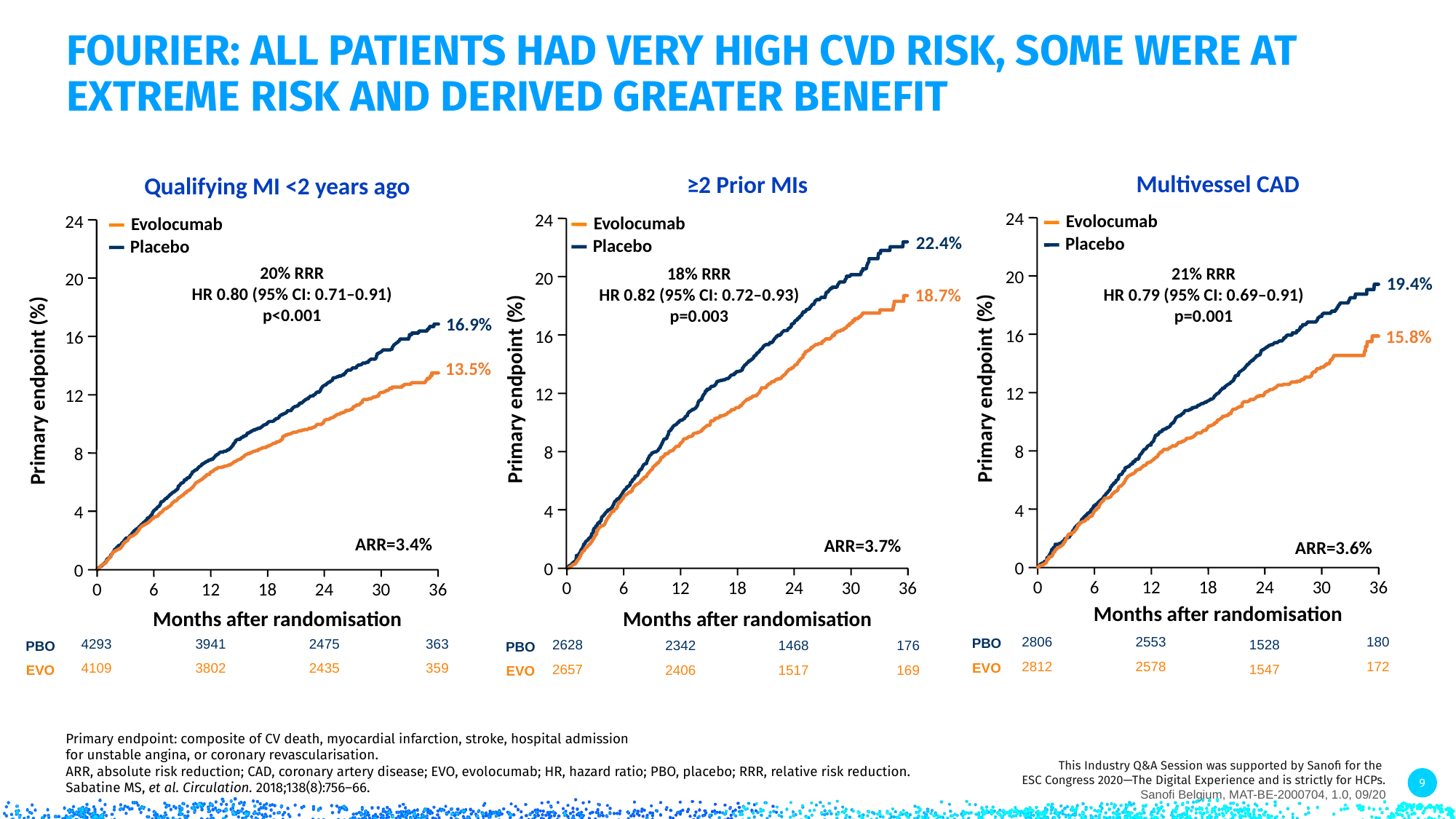

# FOURIER: All patients had very high CVD risk, some were at extreme risk and derived greater benefit

Multivessel CAD
24

21% RRR
HR 0.79 (95% CI: 0.69–0.91)
p=0.001
20
19.4%
16
15.8%
Primary endpoint (%)
12
8
4
ARR=3.6%
0

0
6
12
18
24
30
36
Months after randomisation
Evolocumab

Placebo

≥2 Prior MIs
24

22.4%
18% RRR
HR 0.82 (95% CI: 0.72–0.93)
p=0.003
20
18.7%
16
Primary endpoint (%)
12
8
4
ARR=3.7%
0

0
6
12
18
24
30
36
Months after randomisation
Evolocumab

Placebo

Qualifying MI <2 years ago
24

20% RRR
HR 0.80 (95% CI: 0.71–0.91)
p<0.001
20
16.9%
16
13.5%
Primary endpoint (%)
12
8
4
ARR=3.4%
0

0
6
12
18
24
30
36
Months after randomisation
Evolocumab

Placebo

PBO
EVO
PBO
EVO
PBO
EVO
180
172
2806
2812
2553
2578
4293
4109
3941
3802
2475
2435
363
359
2628
2657
1528
1547
2342
2406
176
169
1468
1517
Primary endpoint: composite of CV death, myocardial infarction, stroke, hospital admission
for unstable angina, or coronary revascularisation.
ARR, absolute risk reduction; CAD, coronary artery disease; EVO, evolocumab; HR, hazard ratio; PBO, placebo; RRR, relative risk reduction.
Sabatine MS, et al. Circulation. 2018;138(8):756–66.